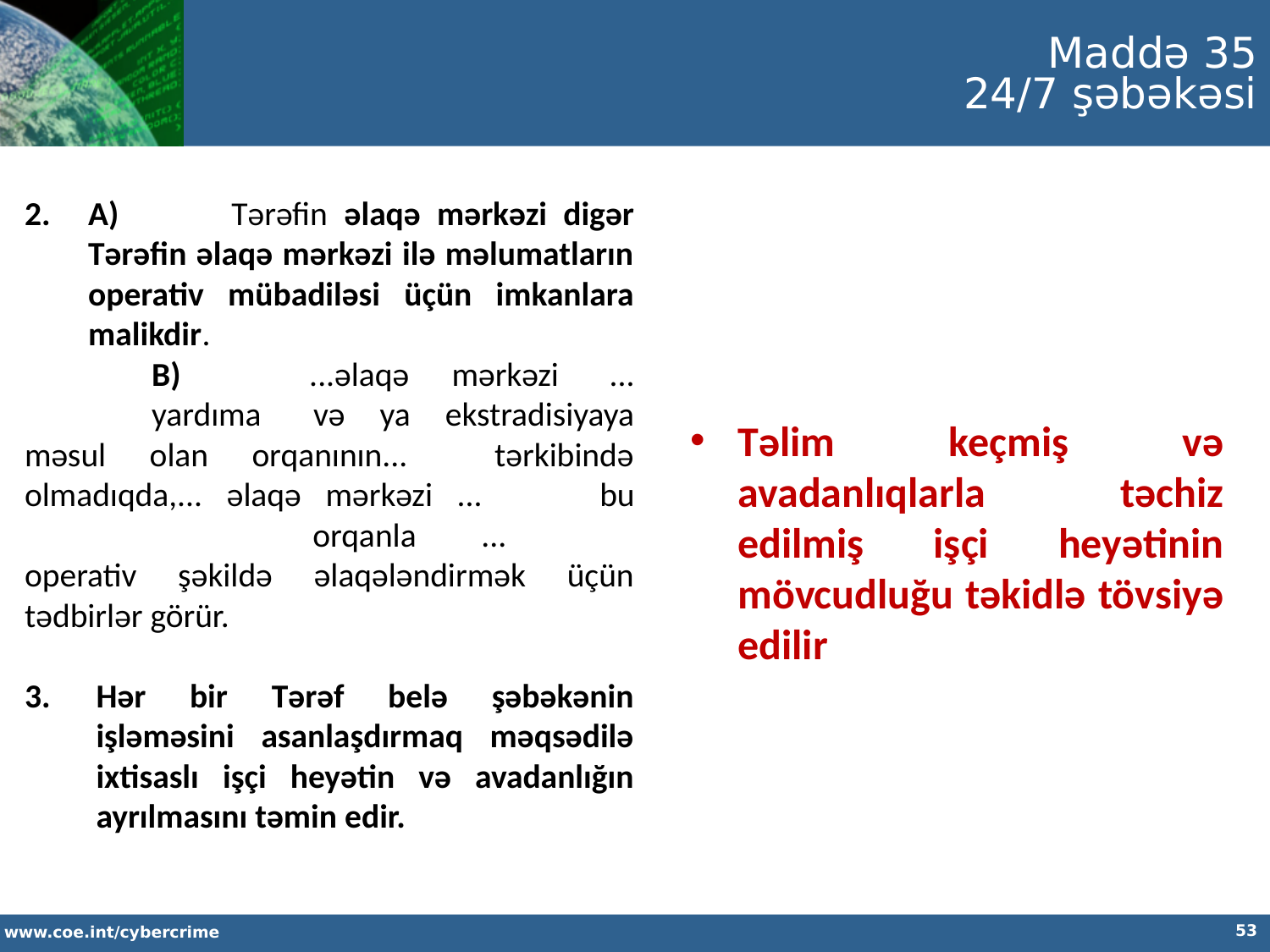

Maddə 35
24/7 şəbəkəsi
A)	 Tərəfin əlaqə mərkəzi digər Tərəfin əlaqə mərkəzi ilə məlumatların operativ mübadiləsi üçün imkanlara malikdir.
	B)	 ...əlaqə 	mərkəzi	 ... 	yardıma	 və ya ekstradisiyaya məsul olan orqanının...  tərkibində olmadıqda,... əlaqə mərkəzi ... 	bu	 	orqanla	 ... 	operativ şəkildə əlaqələndirmək üçün tədbirlər görür.

Hər bir Tərəf belə şəbəkənin işləməsini asanlaşdırmaq məqsədilə ixtisaslı işçi heyətin və avadanlığın ayrılmasını təmin edir.
Təlim keçmiş və avadanlıqlarla təchiz edilmiş işçi heyətinin mövcudluğu təkidlə tövsiyə edilir
53